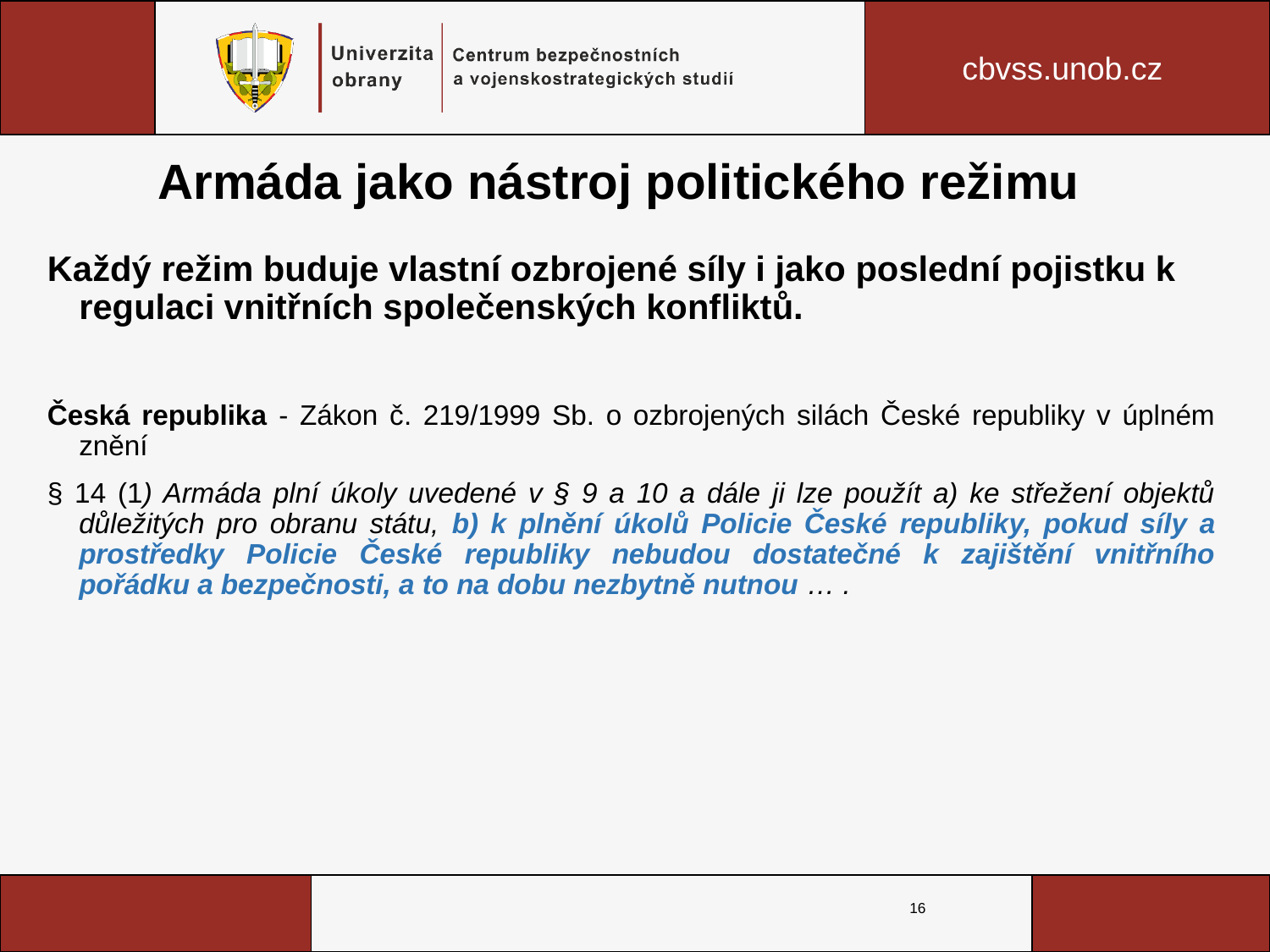

16
# Armáda jako nástroj politického režimu
Každý režim buduje vlastní ozbrojené síly i jako poslední pojistku k regulaci vnitřních společenských konfliktů.

Česká republika - Zákon č. 219/1999 Sb. o ozbrojených silách České republiky v úplném znění
§ 14 (1) Armáda plní úkoly uvedené v § 9 a 10 a dále ji lze použít a) ke střežení objektů důležitých pro obranu státu, b) k plnění úkolů Policie České republiky, pokud síly a prostředky Policie České republiky nebudou dostatečné k zajištění vnitřního pořádku a bezpečnosti, a to na dobu nezbytně nutnou … .